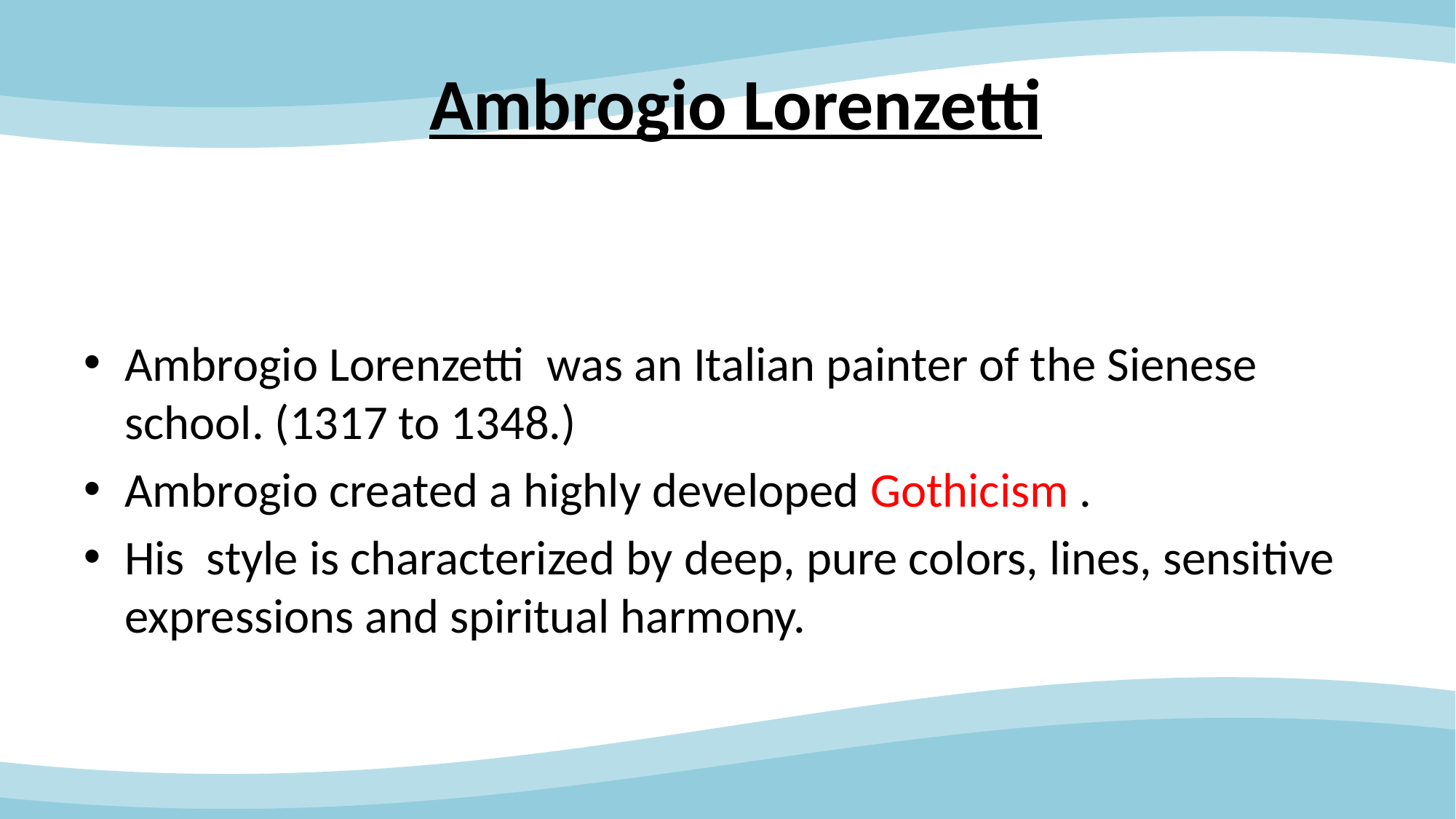

# Ambrogio Lorenzetti

Ambrogio Lorenzetti  was an Italian painter of the Sienese school. (1317 to 1348.)
Ambrogio created a highly developed Gothicism .
His  style is characterized by deep, pure colors, lines, sensitive expressions and spiritual harmony.